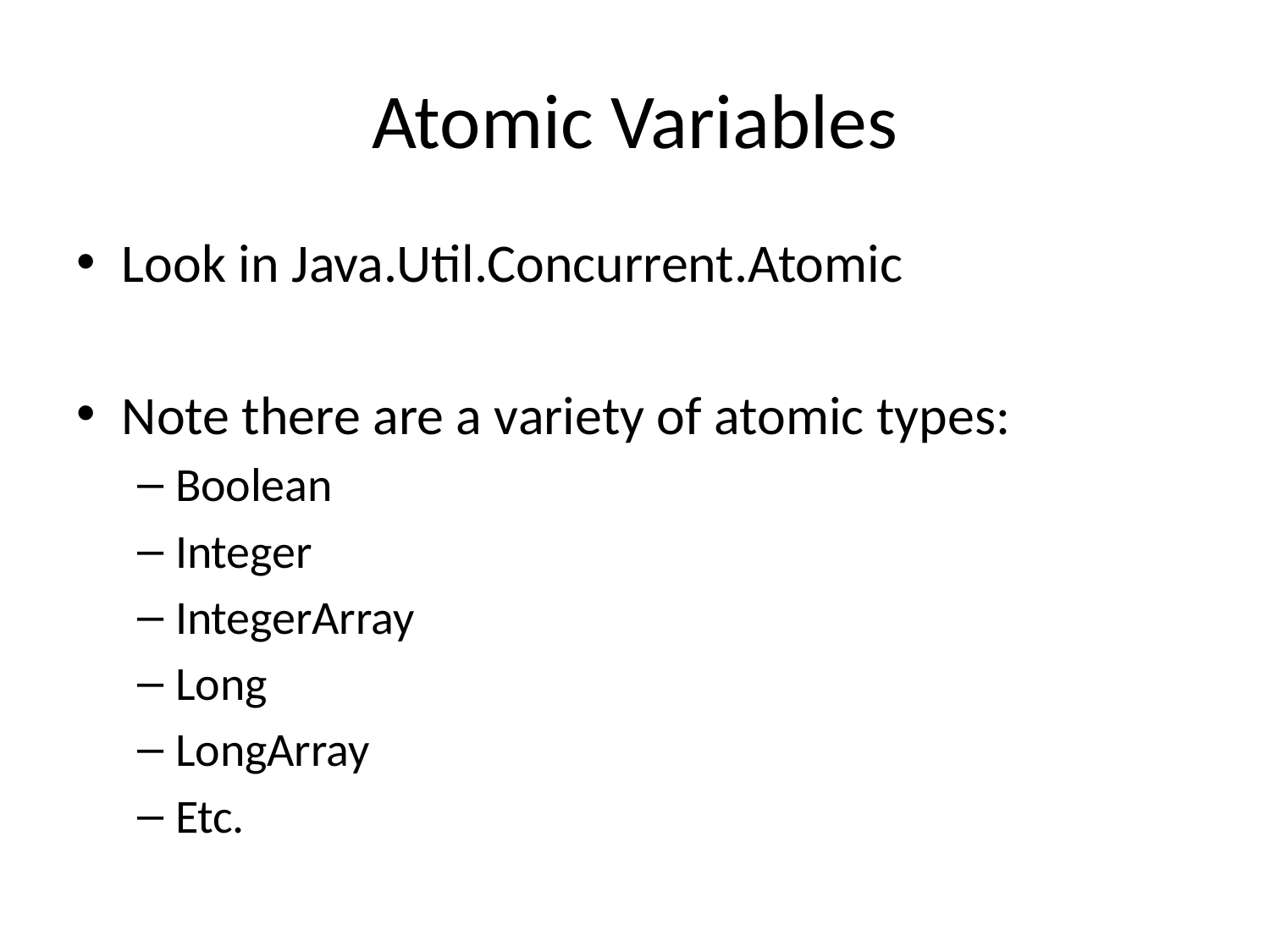

# Atomic Variables
Look in Java.Util.Concurrent.Atomic

Note there are a variety of atomic types:
Boolean
Integer
IntegerArray
Long
LongArray
Etc.